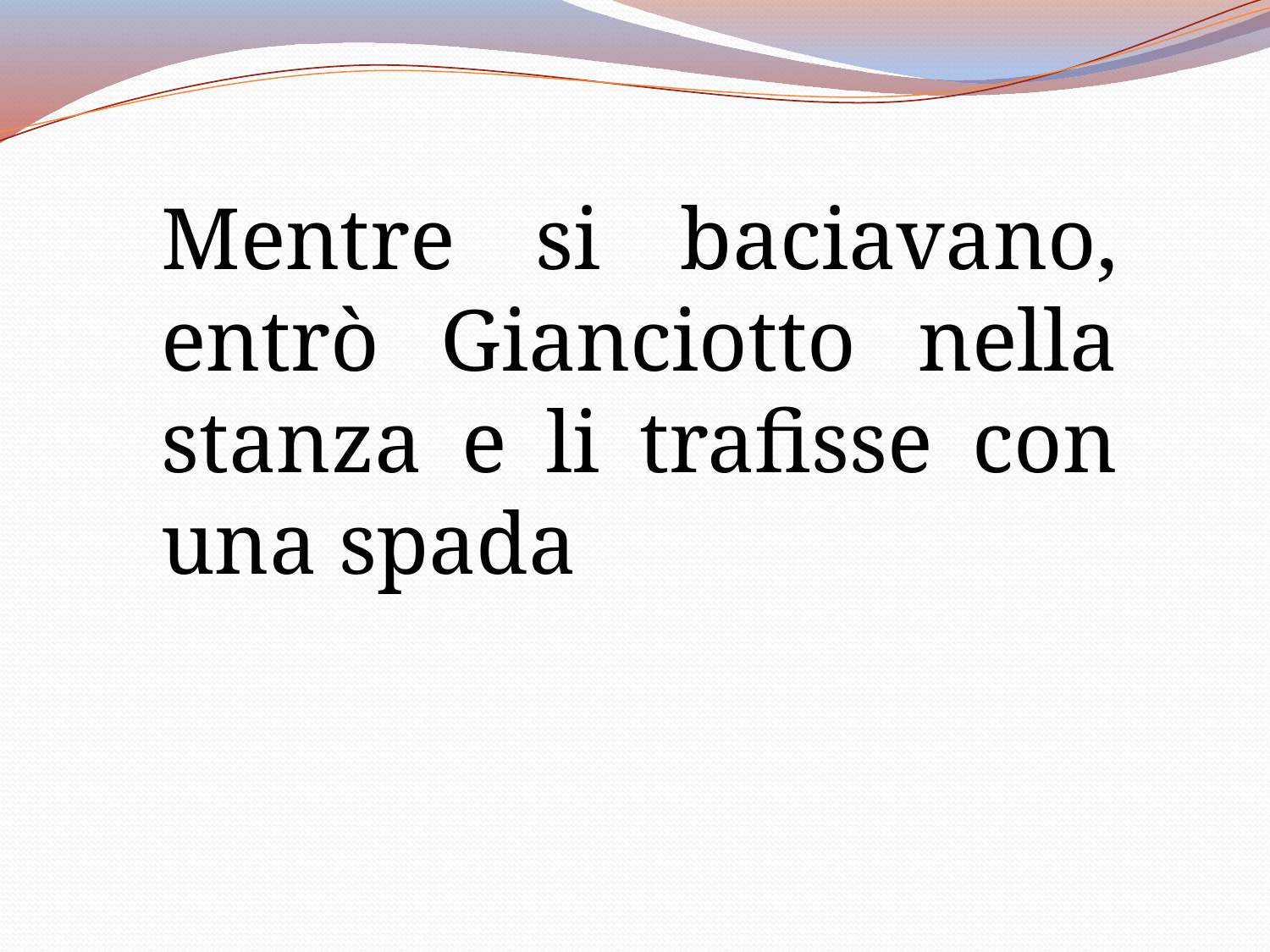

Mentre si baciavano, entrò Gianciotto nella stanza e li trafisse con una spada